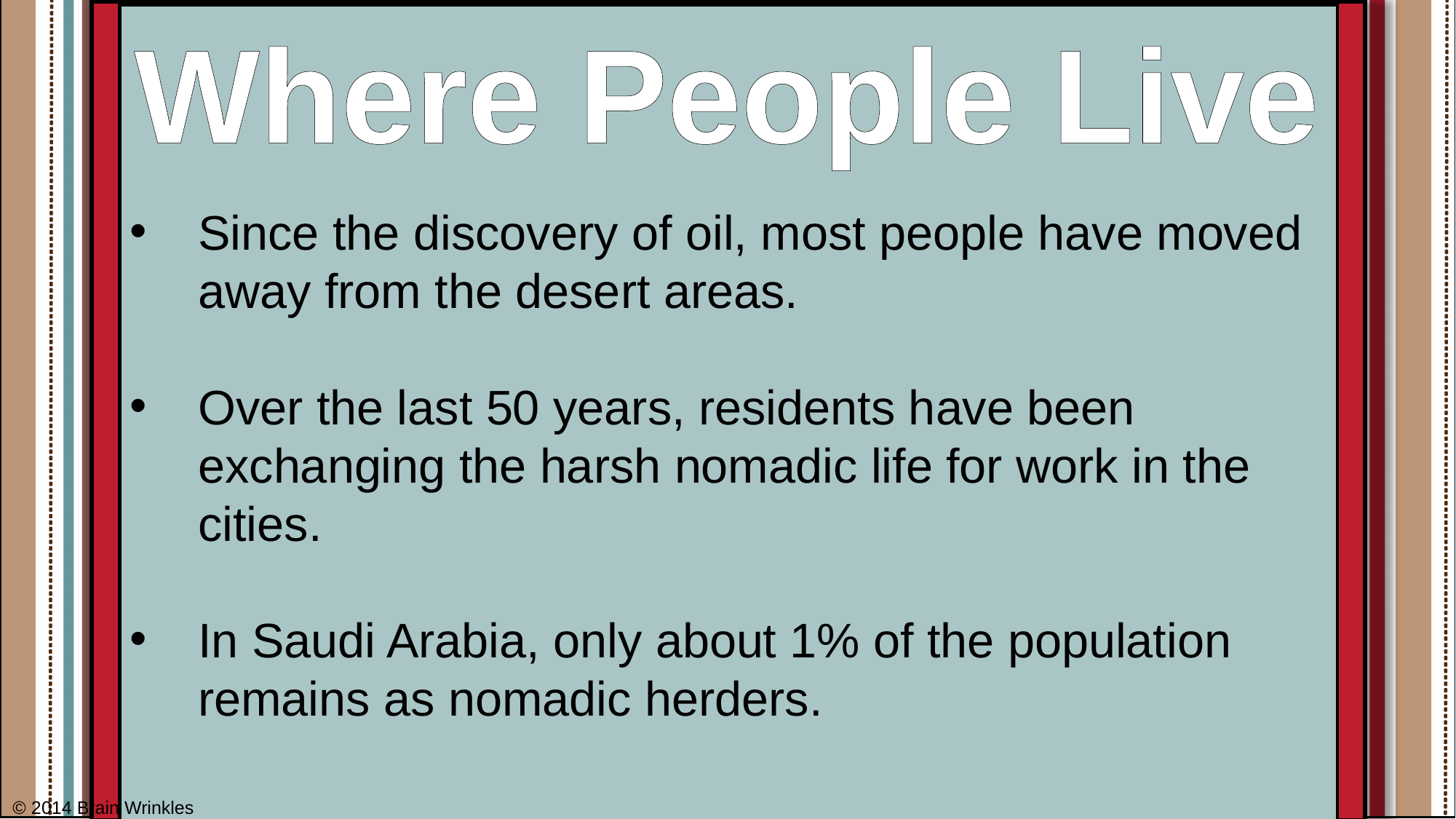

Where People Live

Since the discovery of oil, most people have moved away from the desert areas.

Over the last 50 years, residents have been exchanging the harsh nomadic life for work in the cities.

In Saudi Arabia, only about 1% of the population remains as nomadic herders.

© 2014 Brain Wrinkles